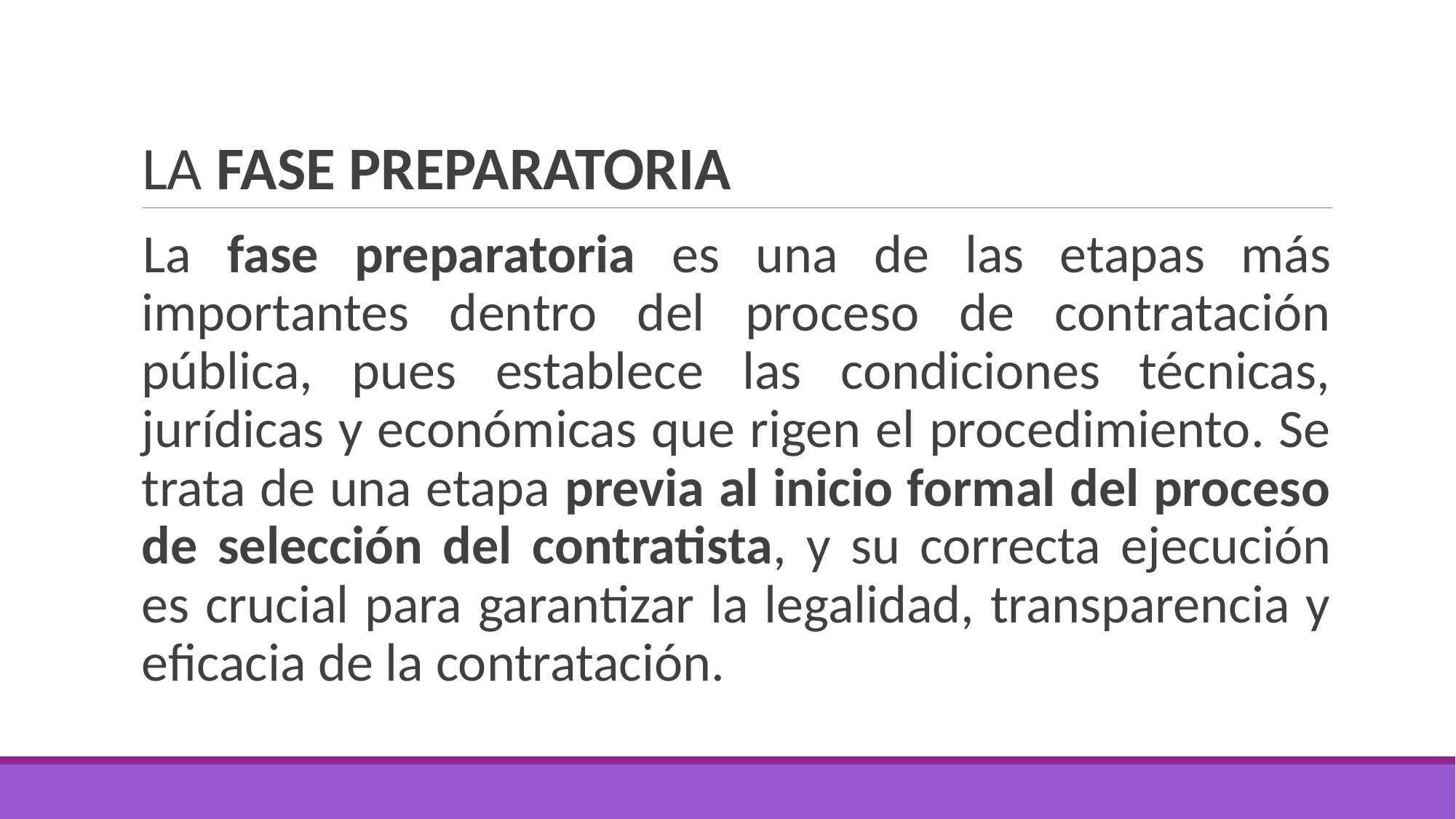

# LA FASE PREPARATORIA
La fase preparatoria es una de las etapas más importantes dentro del proceso de contratación pública, pues establece las condiciones técnicas, jurídicas y económicas que rigen el procedimiento. Se trata de una etapa previa al inicio formal del proceso de selección del contratista, y su correcta ejecución es crucial para garantizar la legalidad, transparencia y eficacia de la contratación.